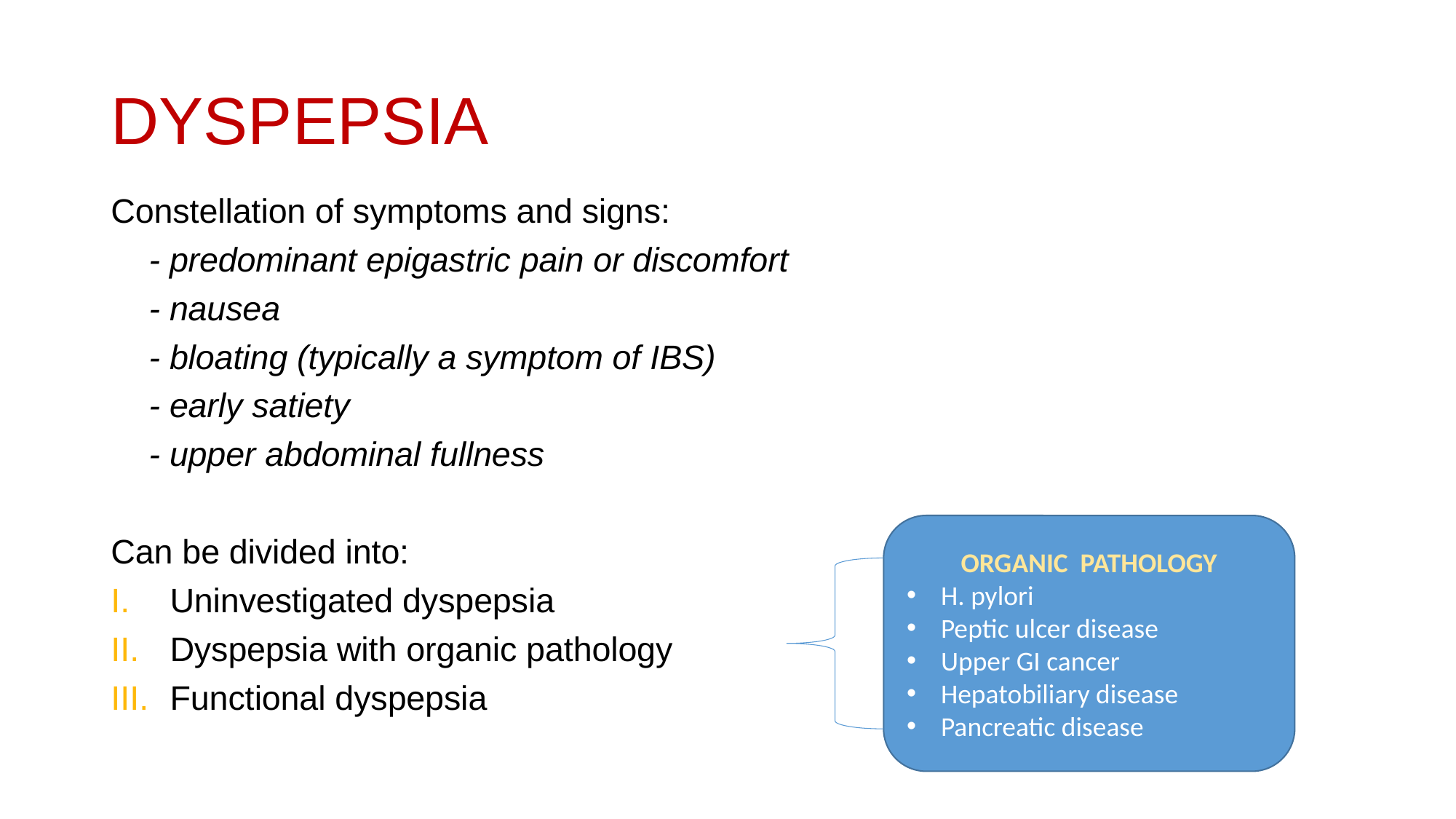

# DYSPEPSIA
Constellation of symptoms and signs:
    - predominant epigastric pain or discomfort
    - nausea
    - bloating (typically a symptom of IBS)
    - early satiety
    - upper abdominal fullness

Can be divided into:
Uninvestigated dyspepsia
Dyspepsia with organic pathology
Functional dyspepsia

ORGANIC  PATHOLOGY
H. pylori
Peptic ulcer disease
Upper GI cancer
Hepatobiliary disease
Pancreatic disease